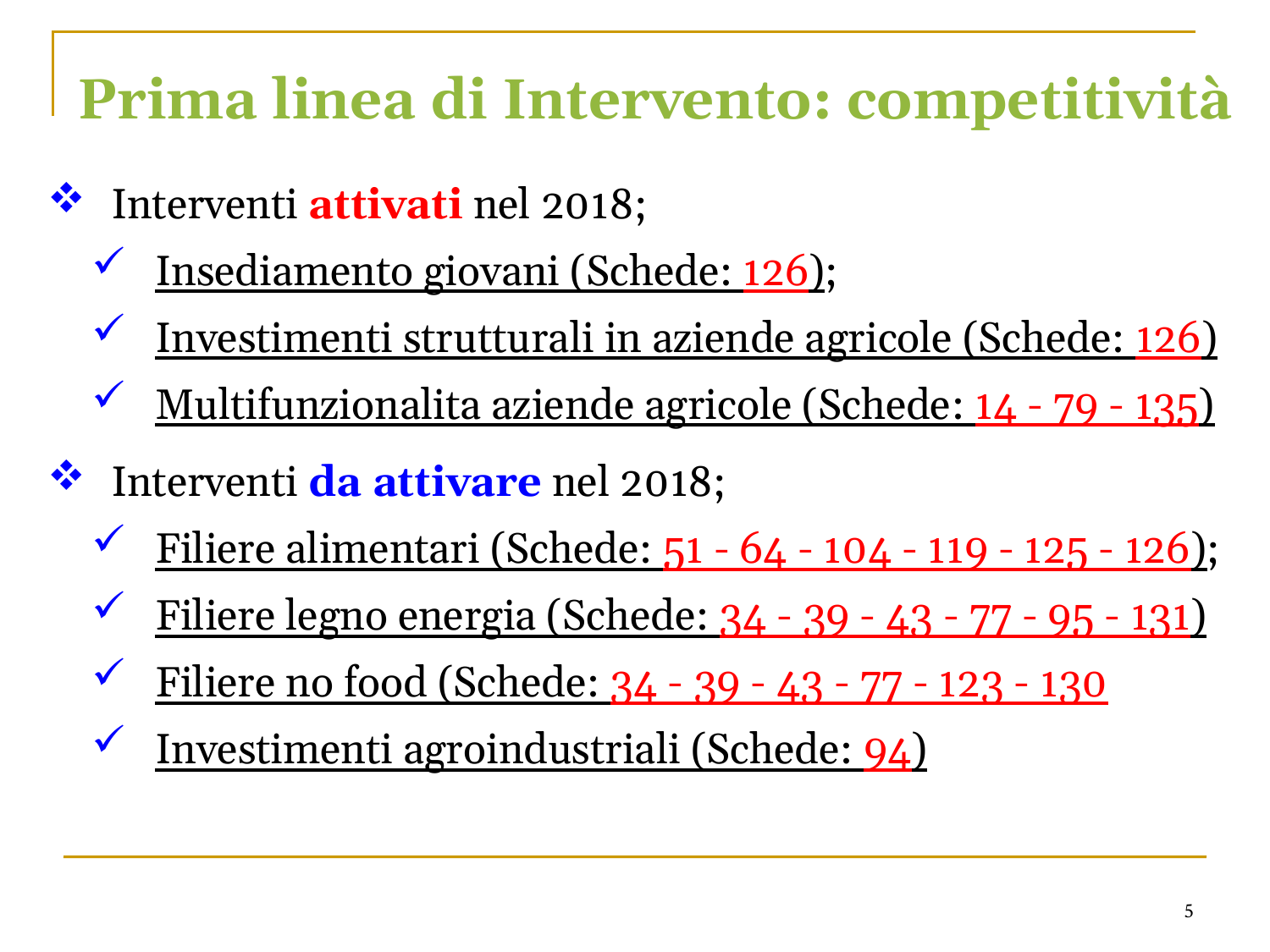

# Prima linea di Intervento: competitività
Interventi attivati nel 2018;
Insediamento giovani (Schede: 126);
Investimenti strutturali in aziende agricole (Schede: 126)
Multifunzionalita aziende agricole (Schede: 14 - 79 - 135)
Interventi da attivare nel 2018;
Filiere alimentari (Schede: 51 - 64 - 104 - 119 - 125 - 126);
Filiere legno energia (Schede: 34 - 39 - 43 - 77 - 95 - 131)
Filiere no food (Schede: 34 - 39 - 43 - 77 - 123 - 130
Investimenti agroindustriali (Schede: 94)
5